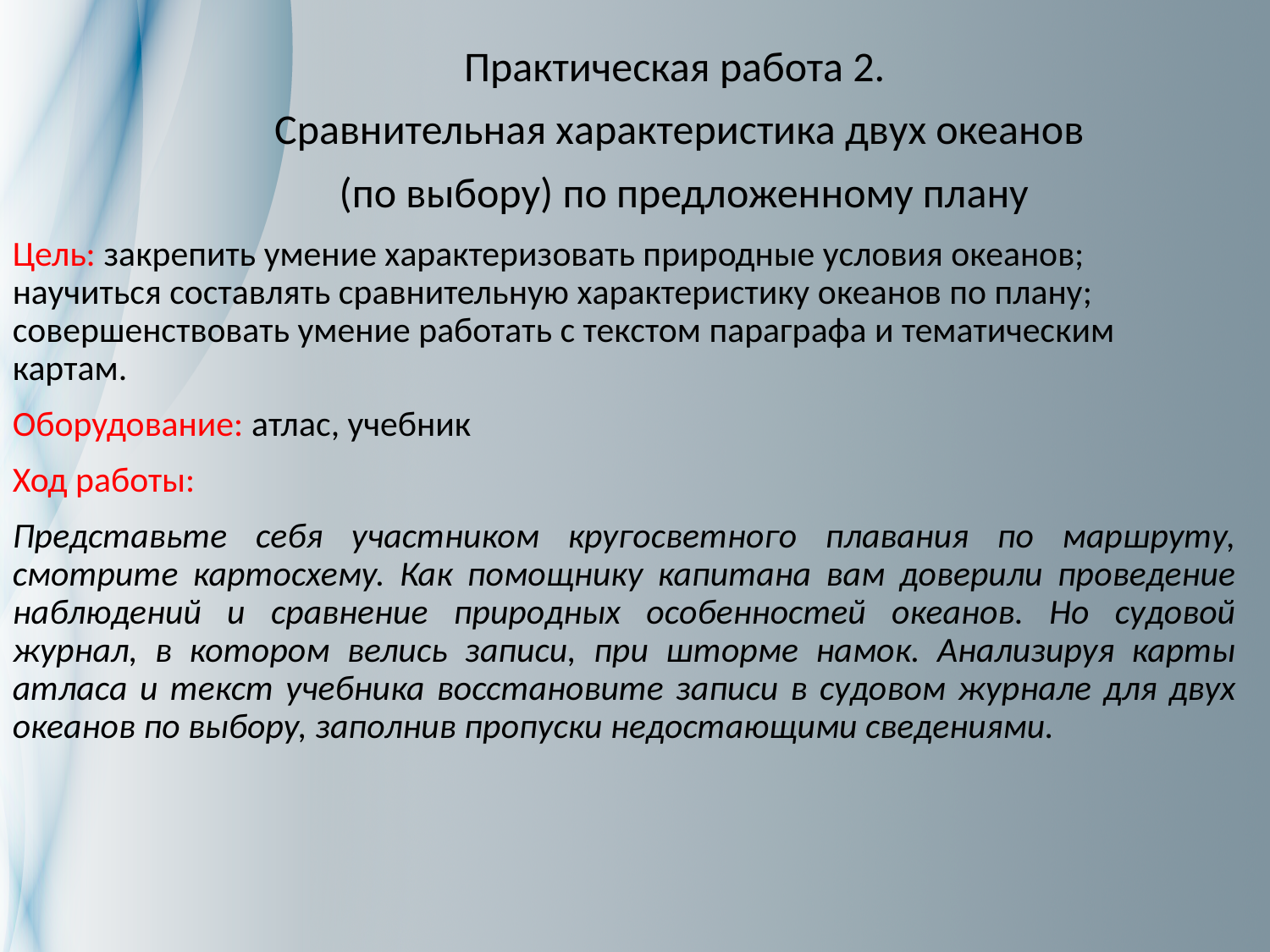

Практическая работа 2.
Сравнительная характеристика двух океанов
 (по выбору) по предложенному плану
Цель: закрепить умение характеризовать природные условия океанов; научиться составлять сравнительную характеристику океанов по плану; совершенствовать умение работать с текстом параграфа и тематическим картам.
Оборудование: атлас, учебник
Ход работы:
Представьте себя участником кругосветного плавания по маршруту, смотрите картосхему. Как помощнику капитана вам доверили проведение наблюдений и сравнение природных особенностей океанов. Но судовой журнал, в котором велись записи, при шторме намок. Анализируя карты атласа и текст учебника восстановите записи в судовом журнале для двух океанов по выбору, заполнив пропуски недостающими сведениями.